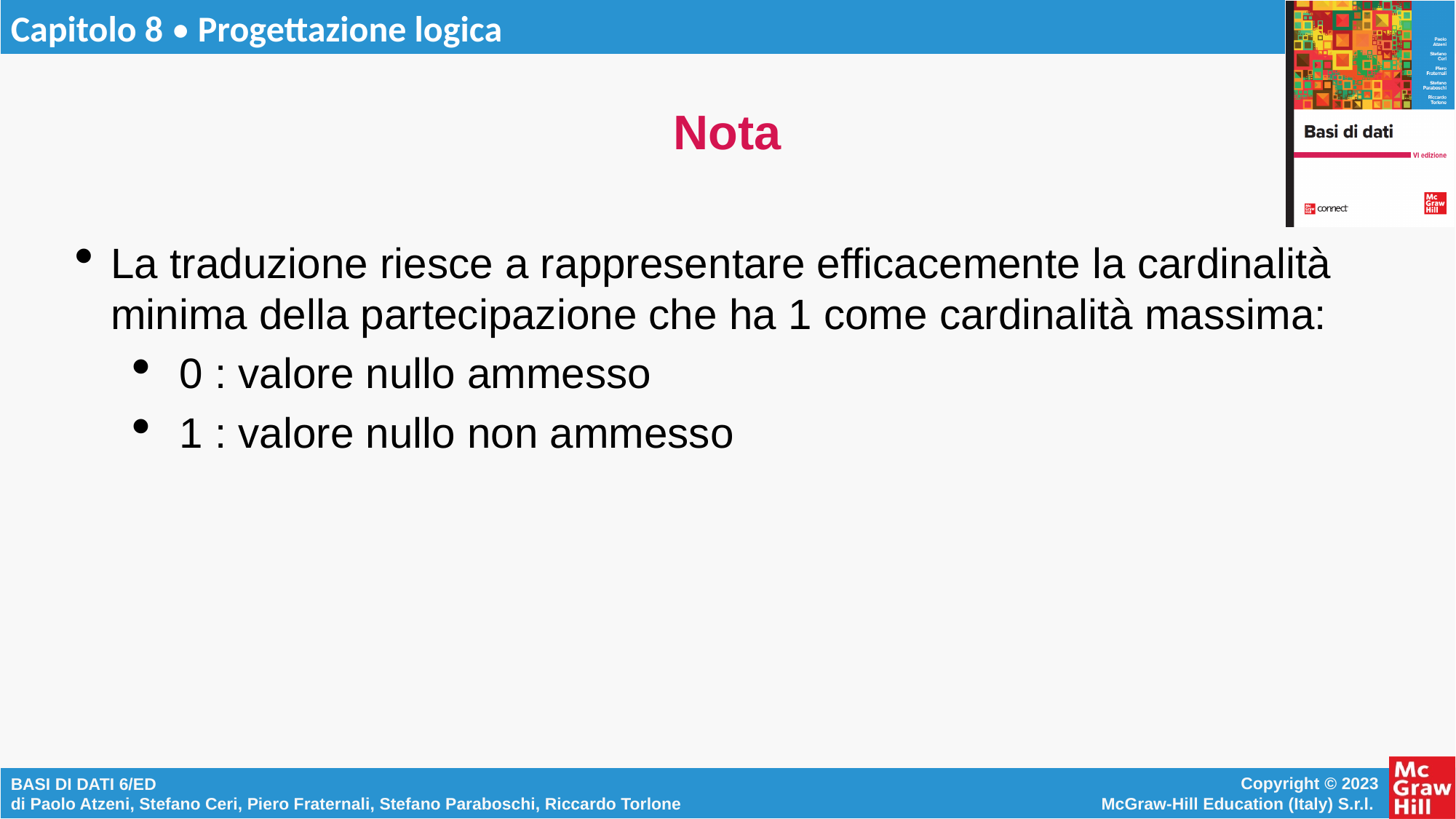

# Nota
La traduzione riesce a rappresentare efficacemente la cardinalità minima della partecipazione che ha 1 come cardinalità massima:
0 : valore nullo ammesso
1 : valore nullo non ammesso